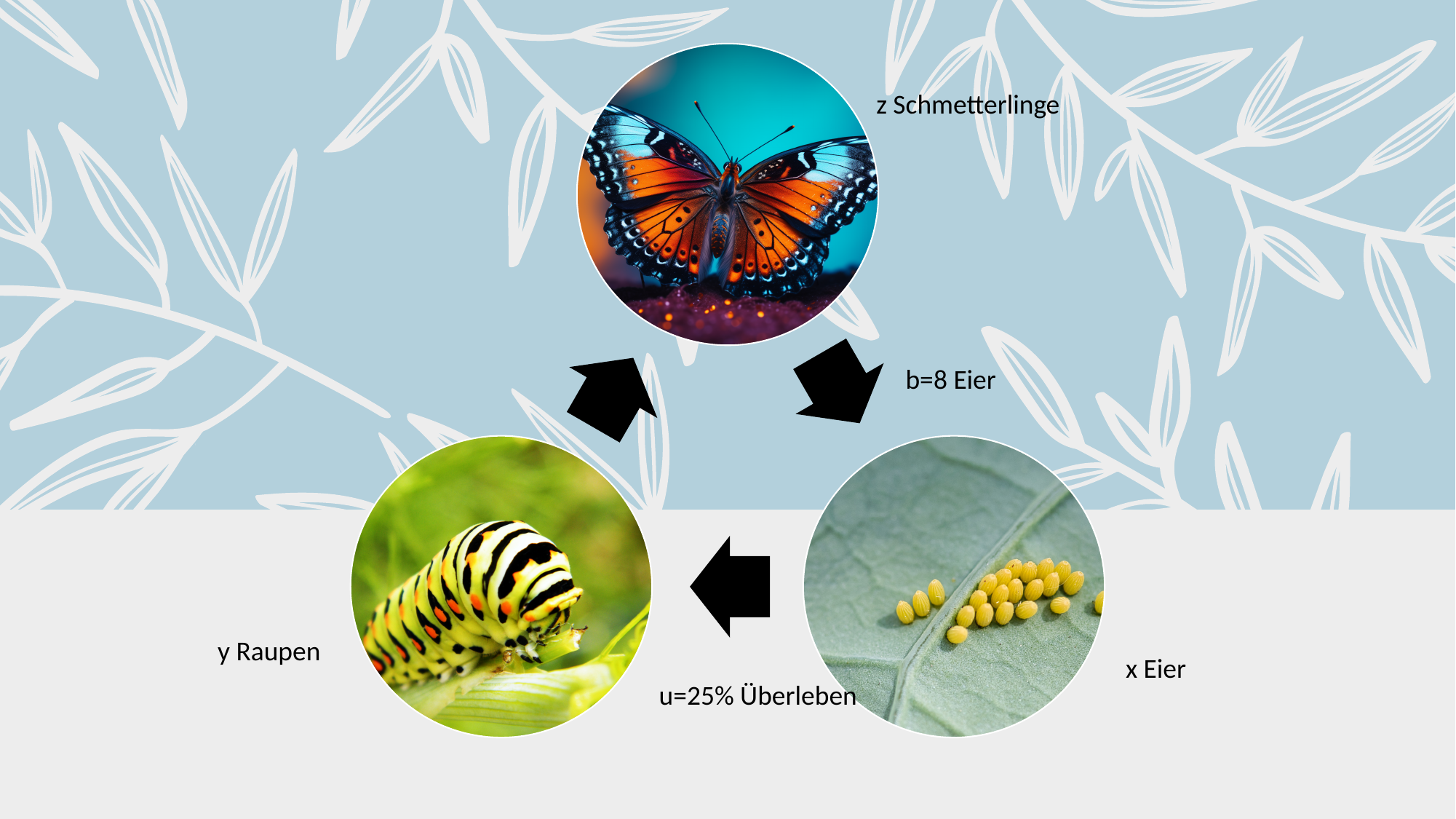

z Schmetterlinge
b=8 Eier

y Raupen
x Eier
u=25% Überleben